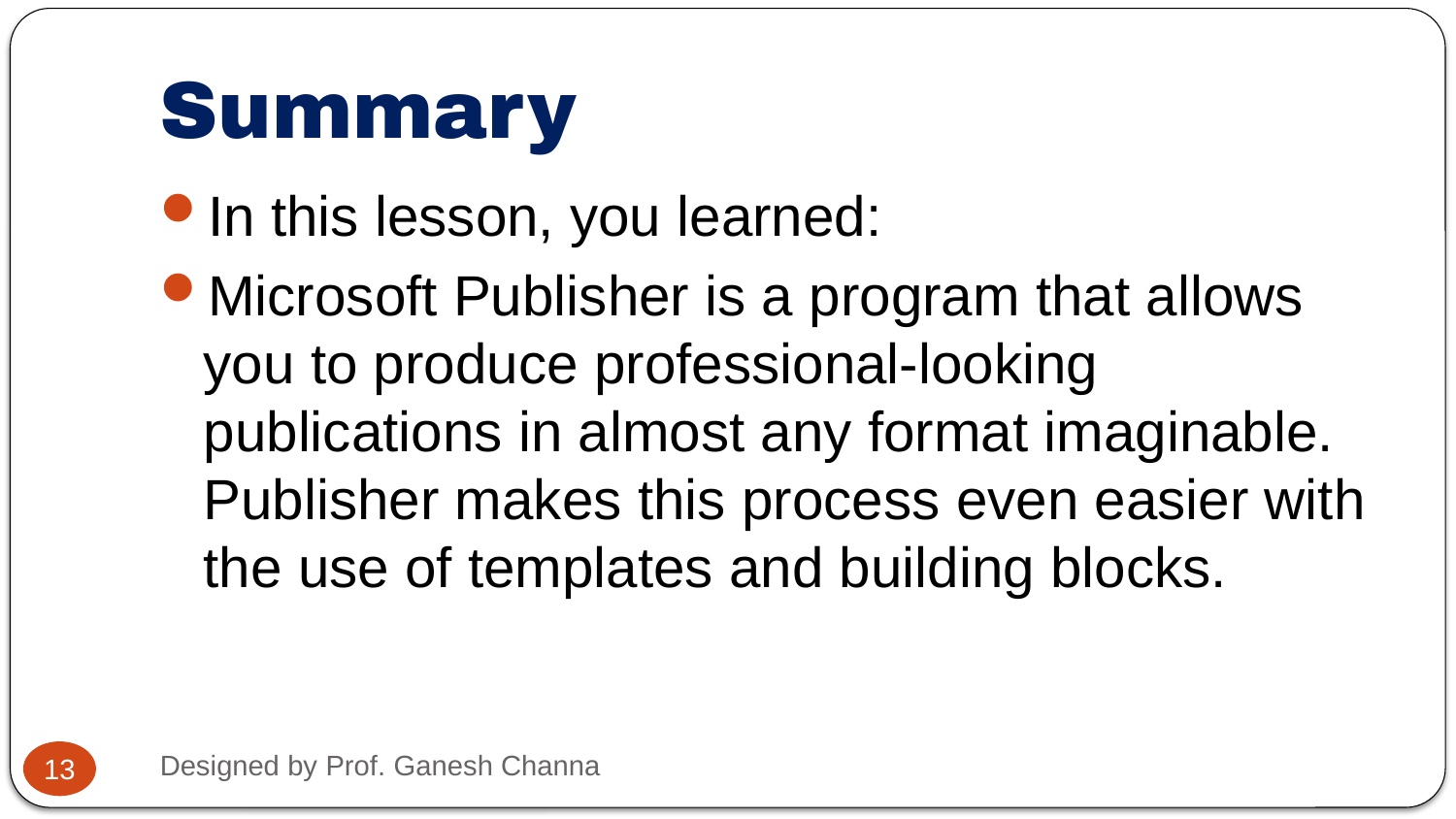

# Summary
In this lesson, you learned:
Microsoft Publisher is a program that allows you to produce professional-looking publications in almost any format imaginable. Publisher makes this process even easier with the use of templates and building blocks.
Designed by Prof. Ganesh Channa
13